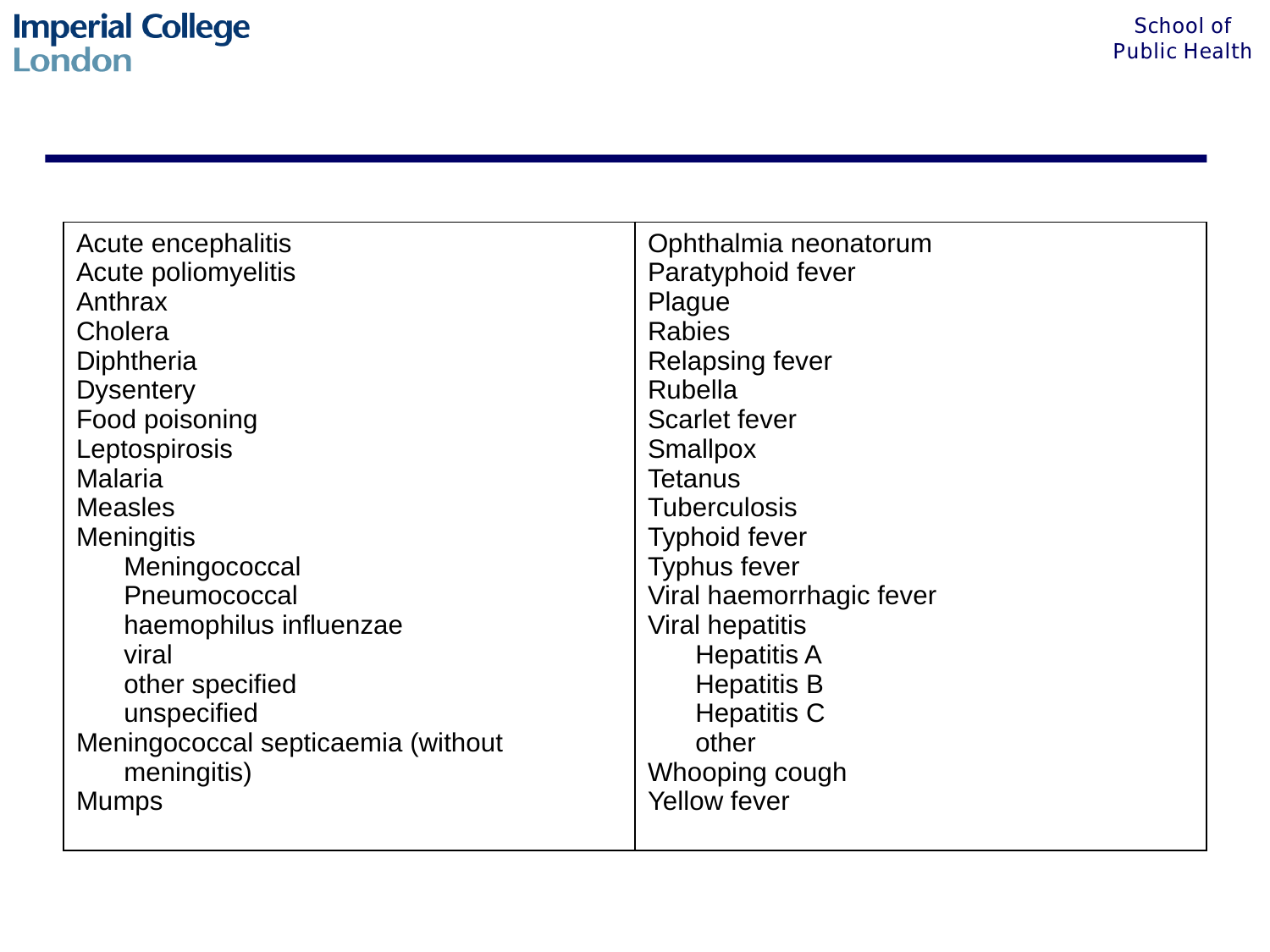

#
| Acute encephalitis Acute poliomyelitis Anthrax Cholera Diphtheria Dysentery Food poisoning Leptospirosis Malaria Measles Meningitis Meningococcal Pneumococcal haemophilus influenzae viral other specified unspecified Meningococcal septicaemia (without meningitis) Mumps | Ophthalmia neonatorum Paratyphoid fever Plague Rabies Relapsing fever Rubella Scarlet fever Smallpox Tetanus Tuberculosis Typhoid fever Typhus fever Viral haemorrhagic fever Viral hepatitis Hepatitis A Hepatitis B Hepatitis C other Whooping cough Yellow fever |
| --- | --- |